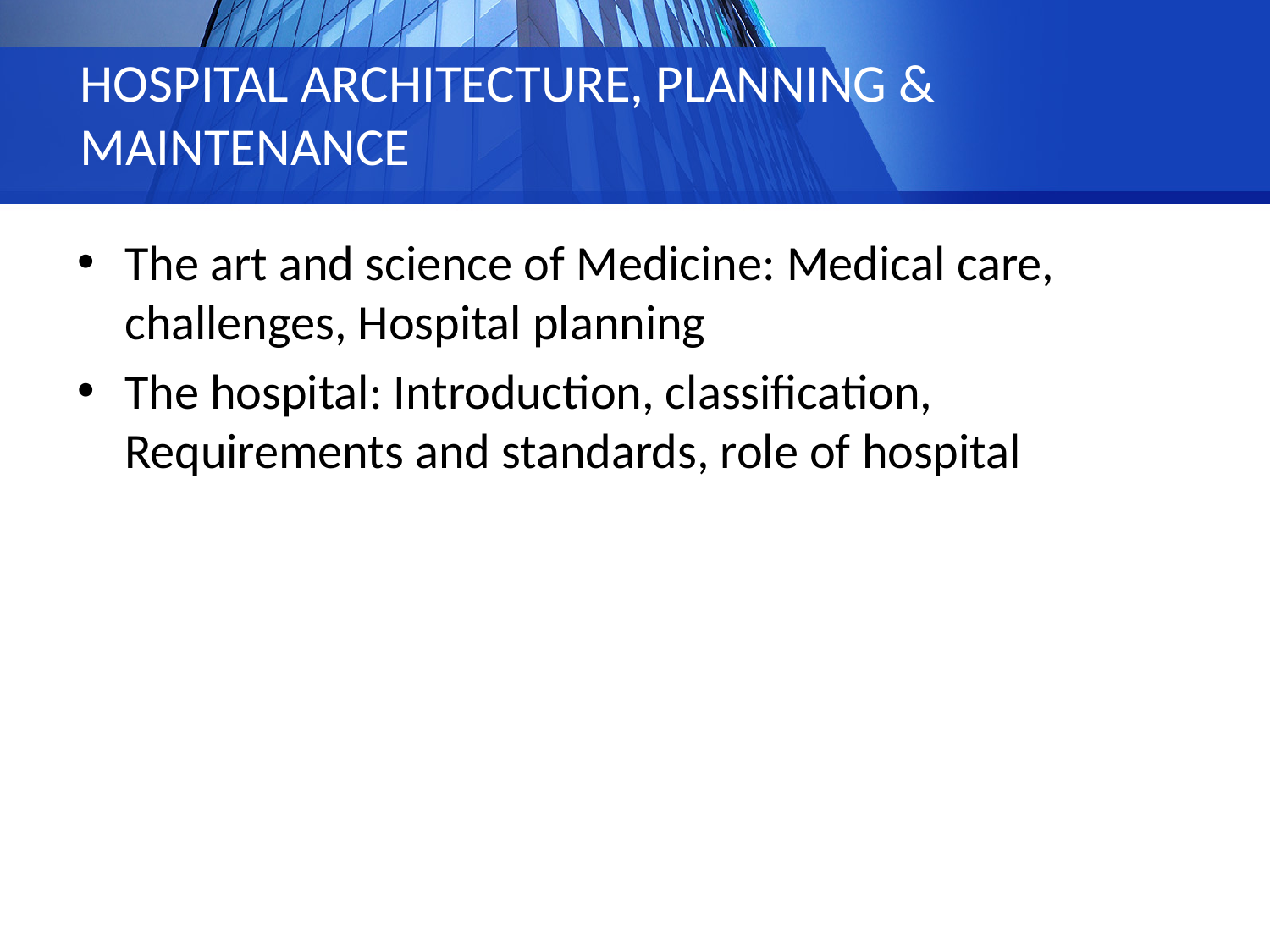

# HOSPITAL ARCHITECTURE, PLANNING & MAINTENANCE
The art and science of Medicine: Medical care, challenges, Hospital planning
The hospital: Introduction, classification, Requirements and standards, role of hospital